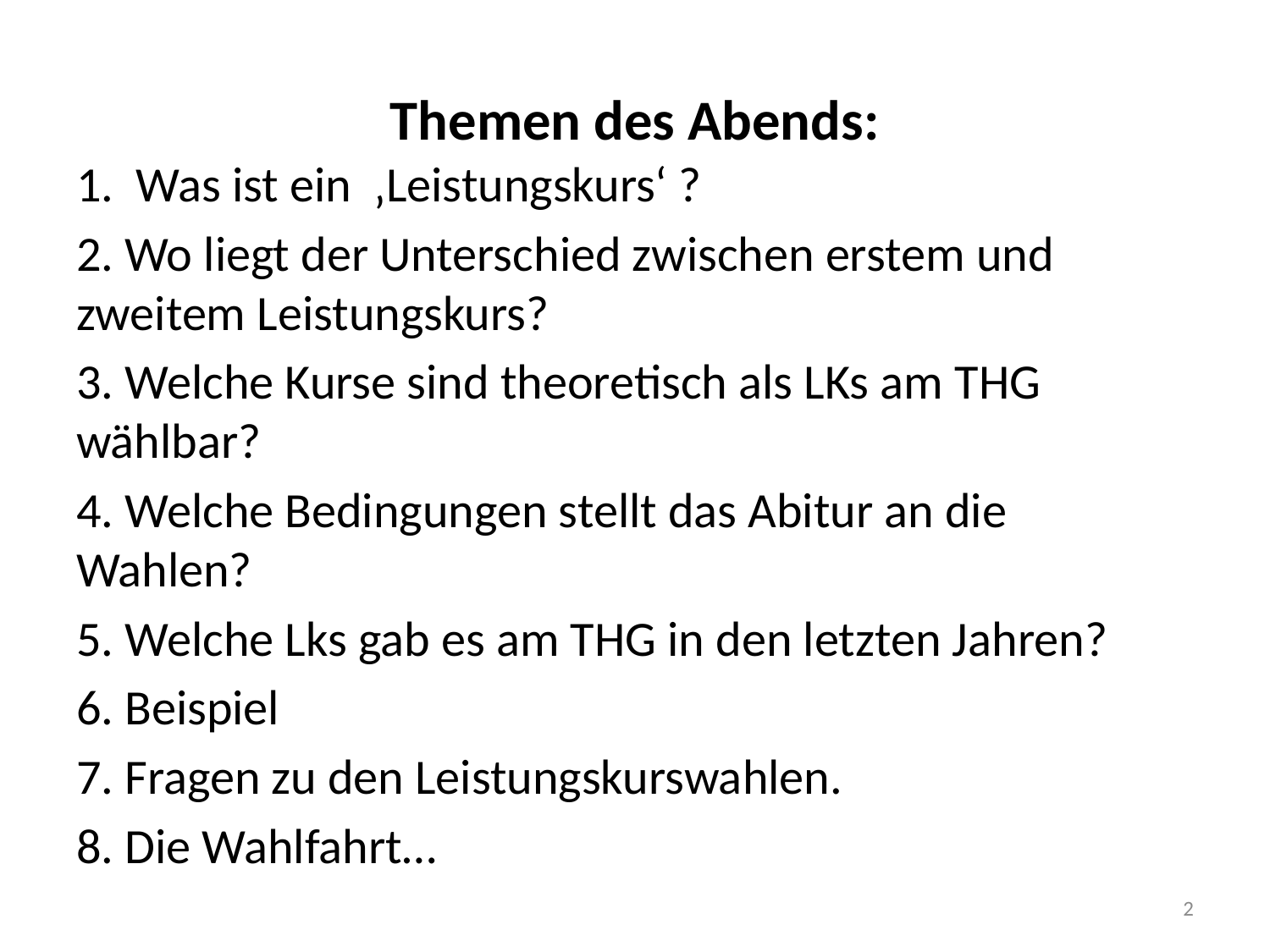

# Themen des Abends:
1.  Was ist ein  ‚Leistungskurs‘ ?
2. Wo liegt der Unterschied zwischen erstem und zweitem Leistungskurs?
3. Welche Kurse sind theoretisch als LKs am THG wählbar?
4. Welche Bedingungen stellt das Abitur an die Wahlen?
5. Welche Lks gab es am THG in den letzten Jahren?
6. Beispiel
7. Fragen zu den Leistungskurswahlen.
8. Die Wahlfahrt…
2